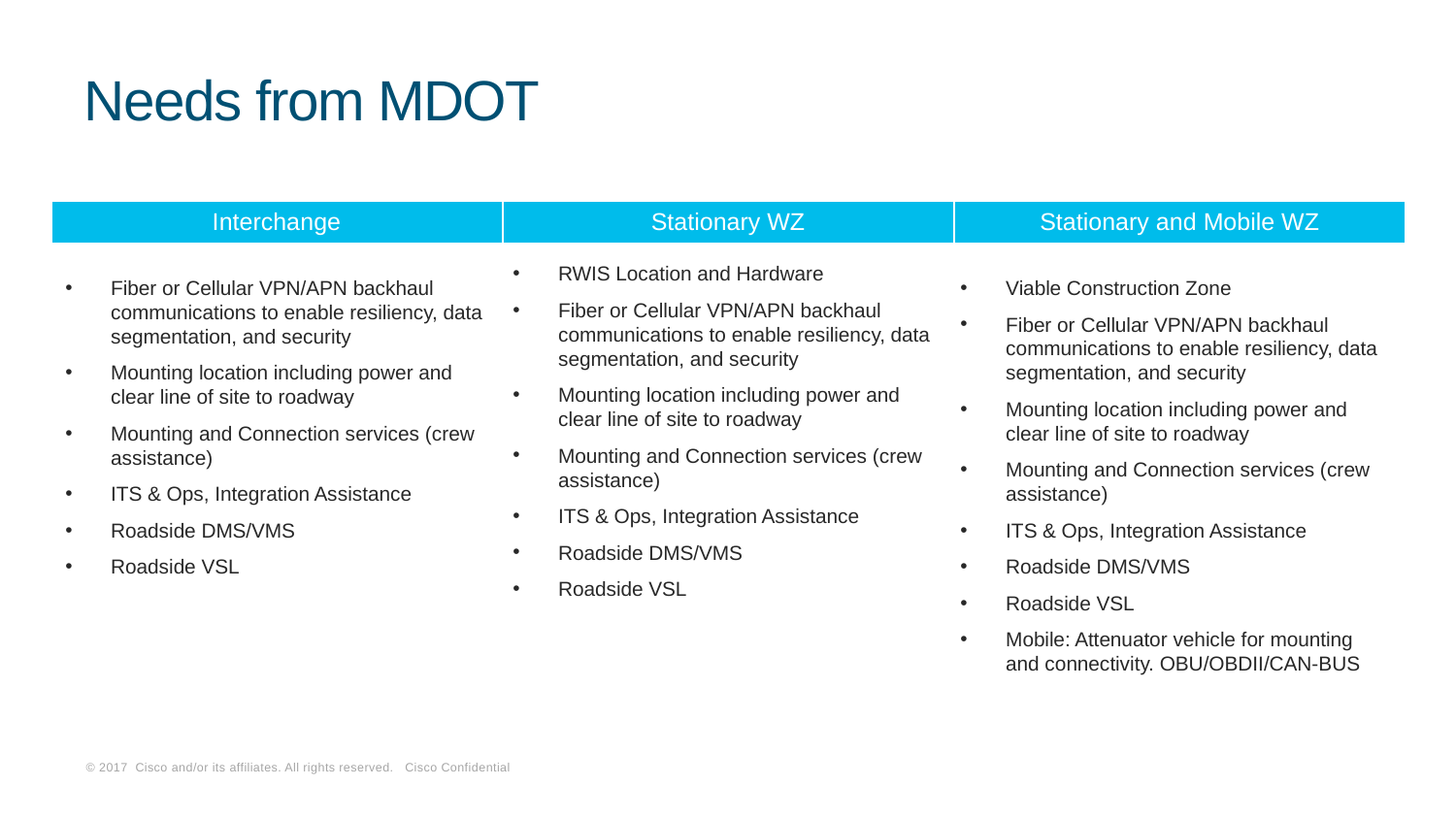

# Needs from MDOT
| Interchange | Stationary WZ | Stationary and Mobile WZ |
| --- | --- | --- |
|  |  |  |
RWIS Location and Hardware
Fiber or Cellular VPN/APN backhaul communications to enable resiliency, data segmentation, and security
Mounting location including power and clear line of site to roadway
Mounting and Connection services (crew assistance)
ITS & Ops, Integration Assistance
Roadside DMS/VMS
Roadside VSL
Fiber or Cellular VPN/APN backhaul communications to enable resiliency, data segmentation, and security
Mounting location including power and clear line of site to roadway
Mounting and Connection services (crew assistance)
ITS & Ops, Integration Assistance
Roadside DMS/VMS
Roadside VSL
Viable Construction Zone
Fiber or Cellular VPN/APN backhaul communications to enable resiliency, data segmentation, and security
Mounting location including power and clear line of site to roadway
Mounting and Connection services (crew assistance)
ITS & Ops, Integration Assistance
Roadside DMS/VMS
Roadside VSL
Mobile: Attenuator vehicle for mounting and connectivity. OBU/OBDII/CAN-BUS